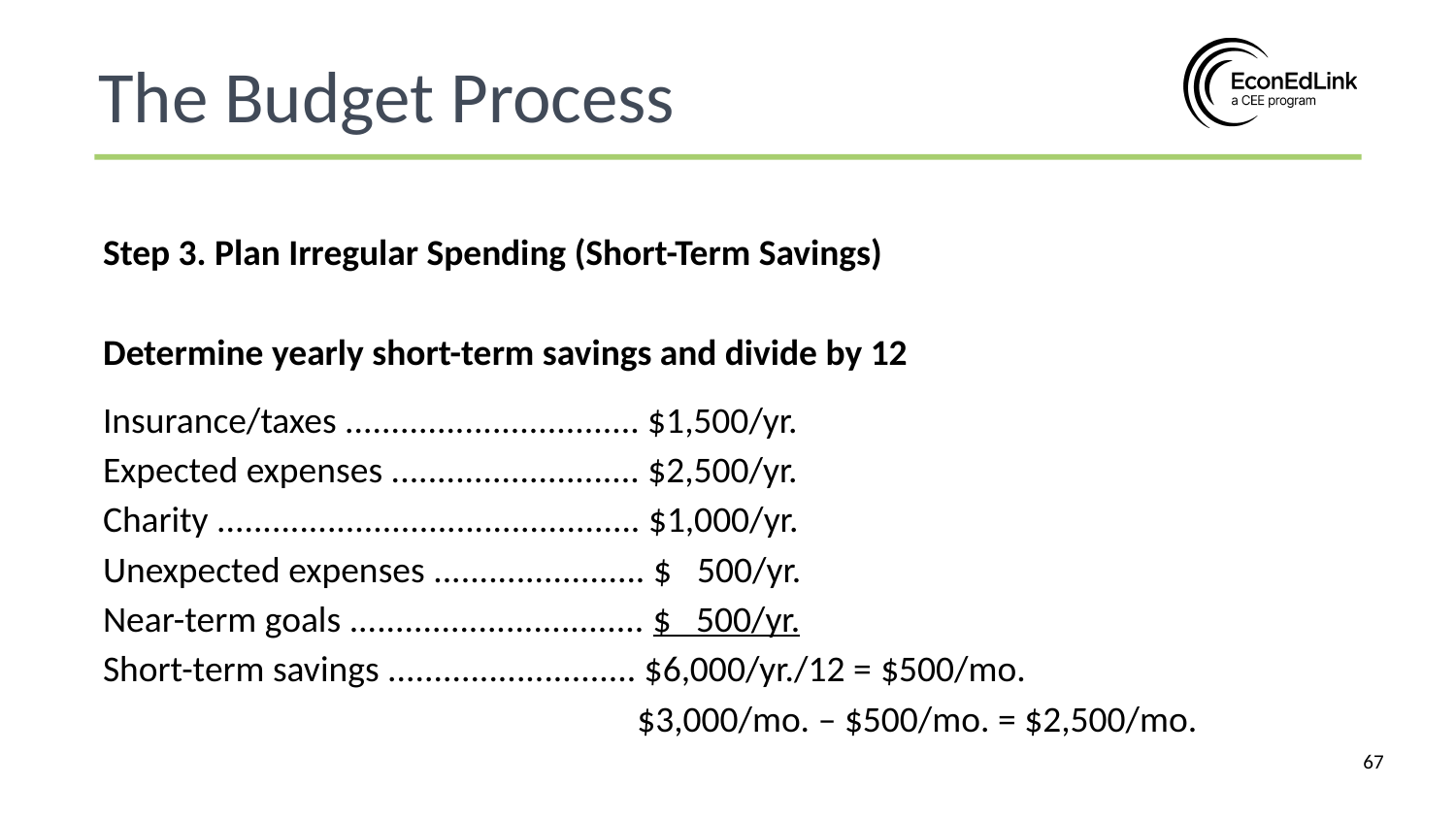

The Budget Process
Step 3. Plan Irregular Spending (Short-Term Savings)

Determine yearly short-term savings and divide by 12
Insurance/taxes ................................ $1,500/yr.
Expected expenses ........................... $2,500/yr.
Charity .............................................. $1,000/yr.
Unexpected expenses ....................... $   500/yr.
Near-term goals ................................ $   500/yr.
Short-term savings ........................... $6,000/yr./12 = $500/mo.
                 $3,000/mo. – $500/mo. = $2,500/mo.

67